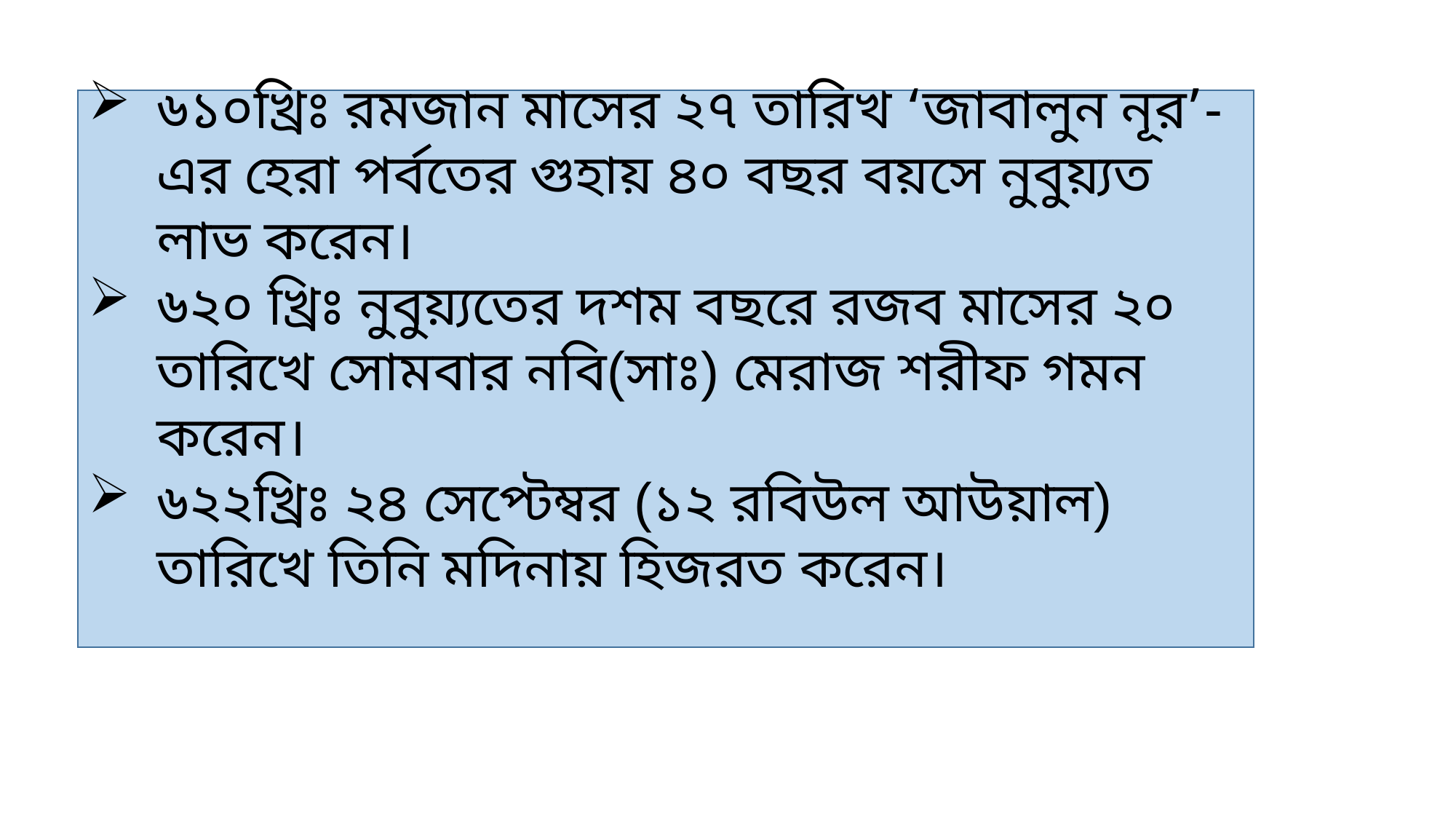

৬১০খ্রিঃ রমজান মাসের ২৭ তারিখ ‘জাবালুন নূর’-এর হেরা পর্বতের গুহায় ৪০ বছর বয়সে নুবুয়্যত লাভ করেন।
৬২০ খ্রিঃ নুবুয়্যতের দশম বছরে রজব মাসের ২০ তারিখে সোমবার নবি(সাঃ) মেরাজ শরীফ গমন করেন।
৬২২খ্রিঃ ২৪ সেপ্টেম্বর (১২ রবিউল আউয়াল) তারিখে তিনি মদিনায় হিজরত করেন।